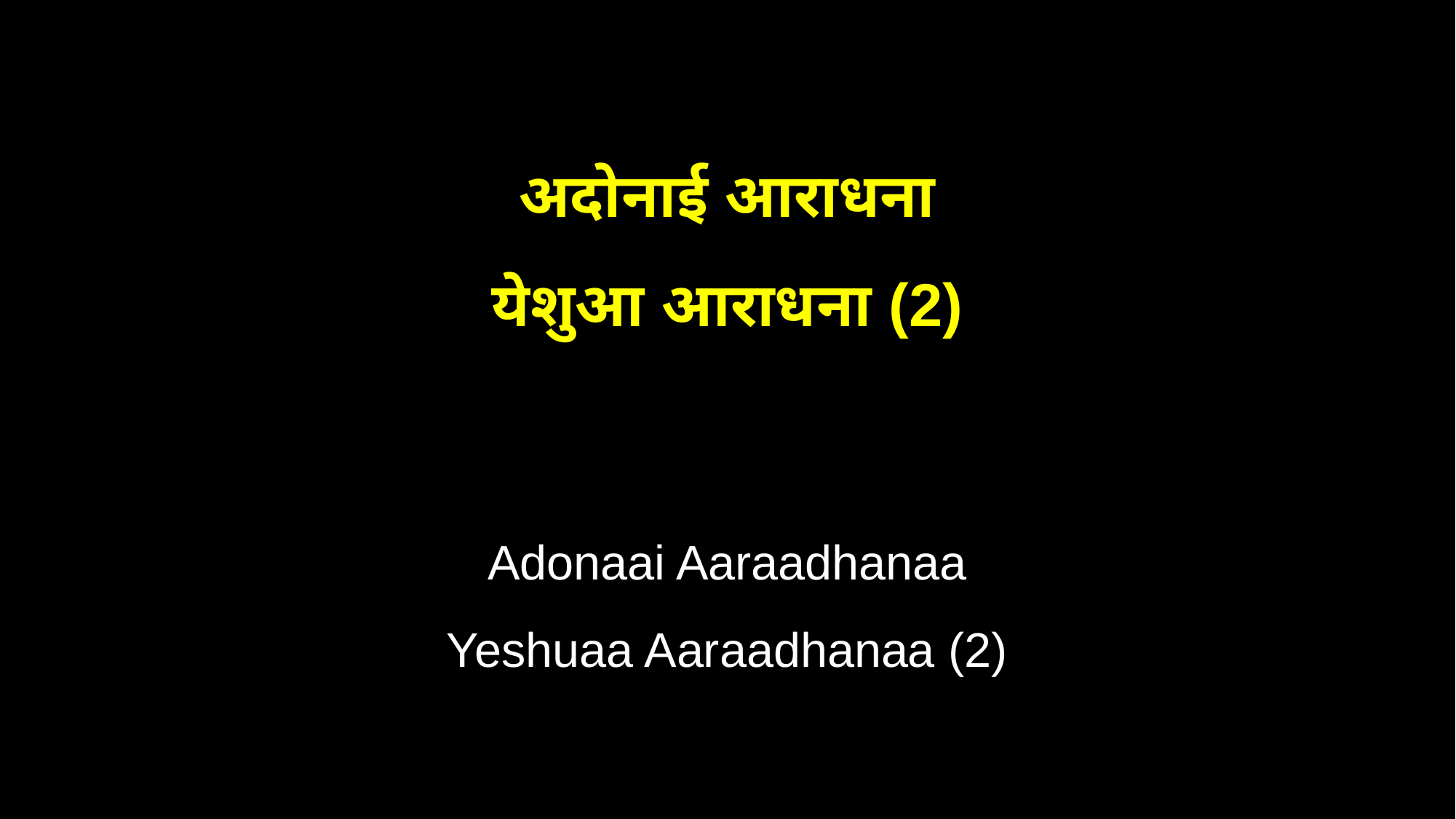

अदोनाई आराधना
येशुआ आराधना (2)
Adonaai Aaraadhanaa
Yeshuaa Aaraadhanaa (2)